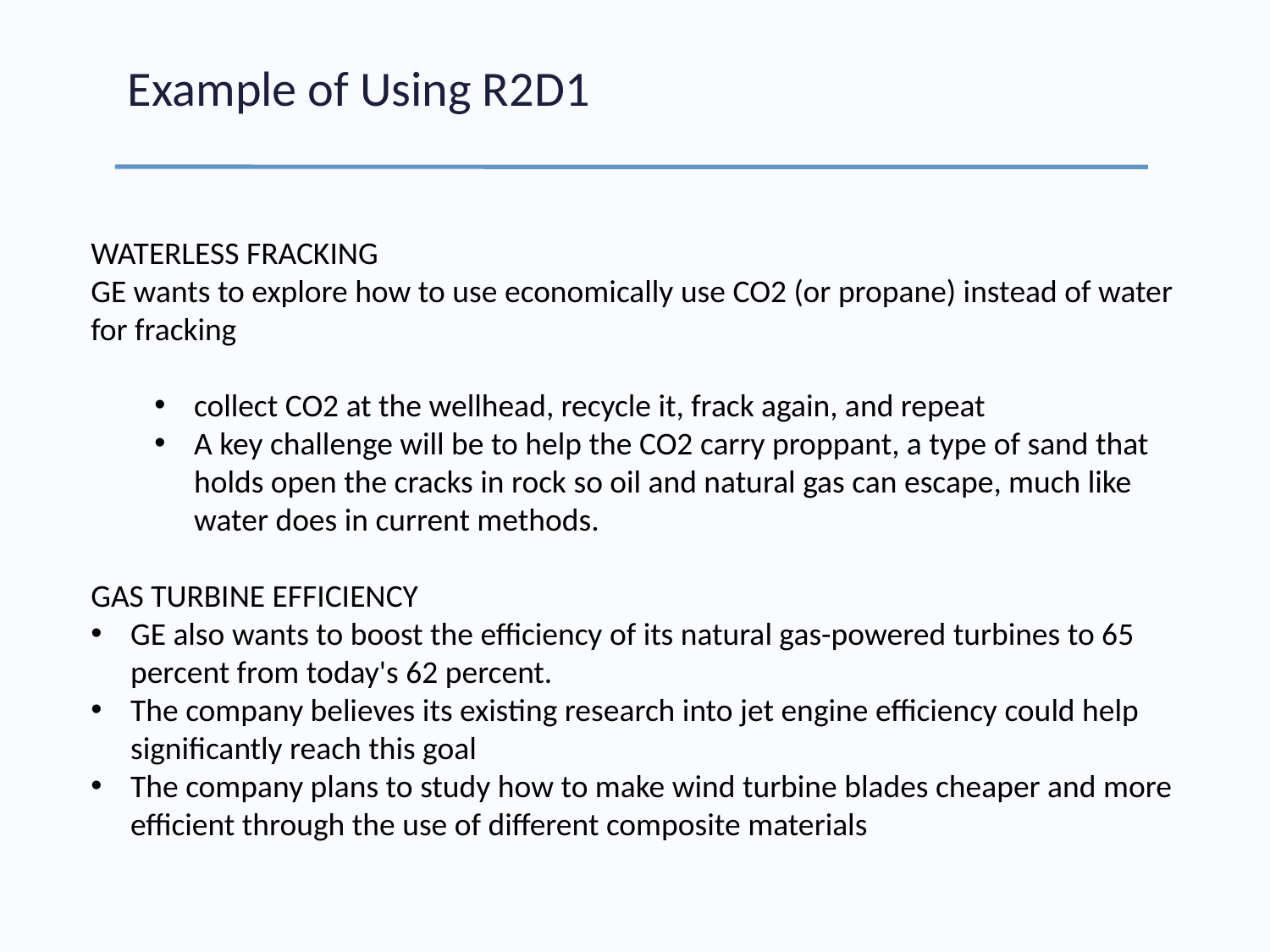

# Example of Using R2D1

waterless fracking
GE wants to explore how to use economically use CO2 (or propane) instead of water for fracking

collect CO2 at the wellhead, recycle it, frack again, and repeat
A key challenge will be to help the CO2 carry proppant, a type of sand that holds open the cracks in rock so oil and natural gas can escape, much like water does in current methods.

gas turbine efficiency
GE also wants to boost the efficiency of its natural gas-powered turbines to 65 percent from today's 62 percent.
The company believes its existing research into jet engine efficiency could help significantly reach this goal
The company plans to study how to make wind turbine blades cheaper and more efficient through the use of different composite materials